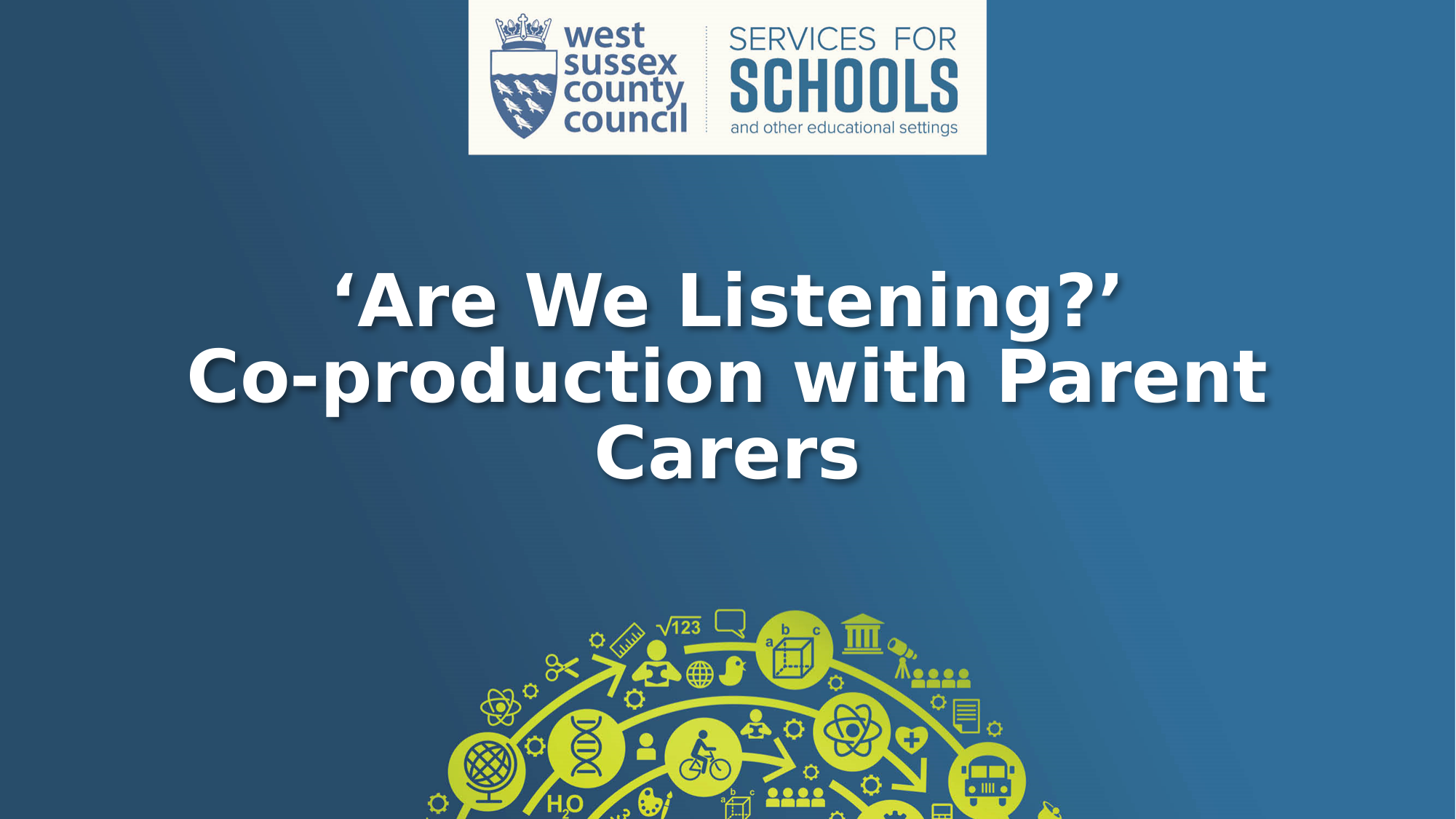

# ‘Are We Listening?’ Co-production with Parent Carers